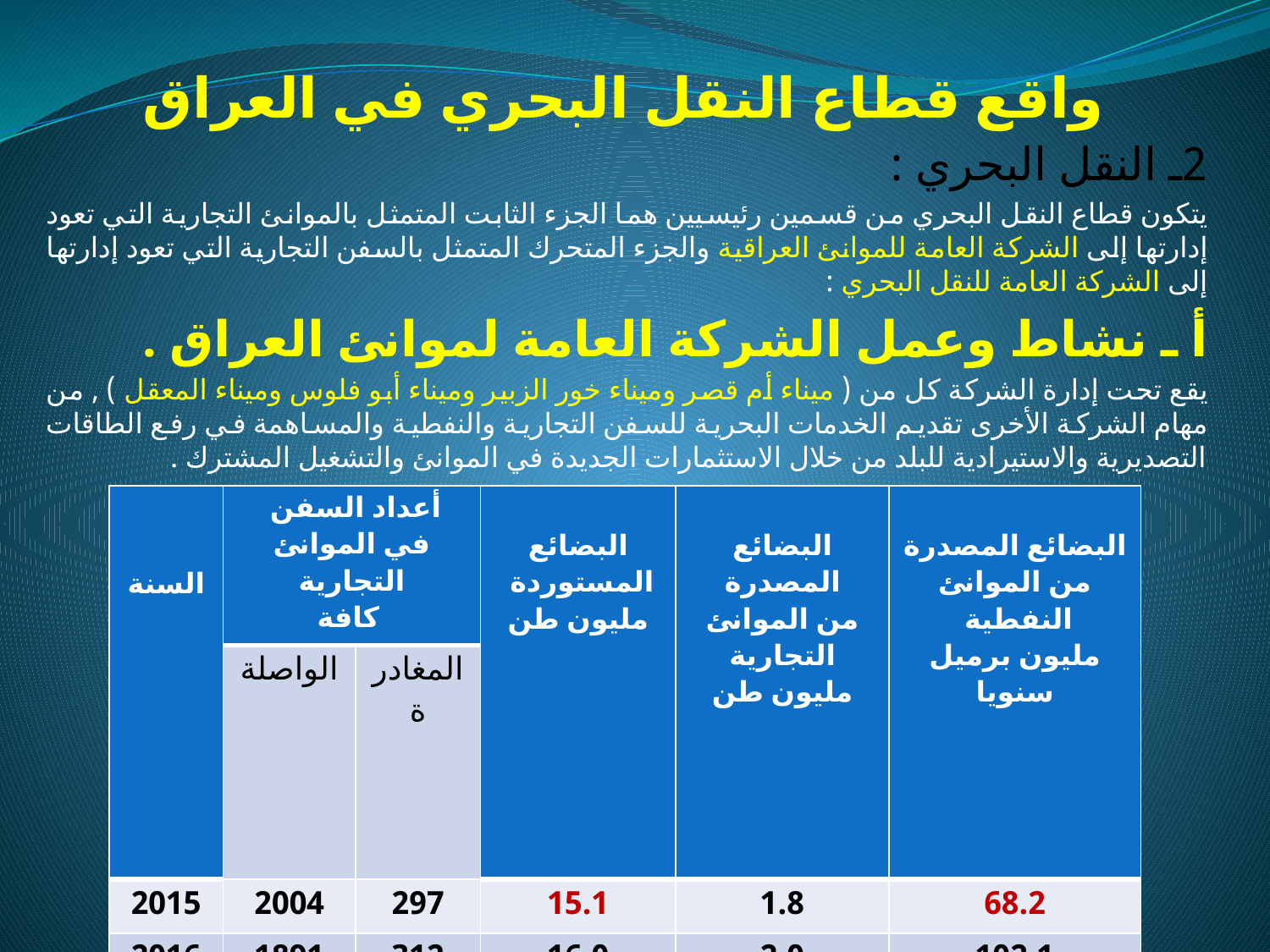

# واقع قطاع النقل البحري في العراق
2ـ النقل البحري :
يتكون قطاع النقل البحري من قسمين رئيسيين هما الجزء الثابت المتمثل بالموانئ التجارية التي تعود إدارتها إلى الشركة العامة للموانئ العراقية والجزء المتحرك المتمثل بالسفن التجارية التي تعود إدارتها إلى الشركة العامة للنقل البحري :
أ ـ نشاط وعمل الشركة العامة لموانئ العراق .
يقع تحت إدارة الشركة كل من ( ميناء أم قصر وميناء خور الزبير وميناء أبو فلوس وميناء المعقل ) , من مهام الشركة الأخرى تقديم الخدمات البحرية للسفن التجارية والنفطية والمساهمة في رفع الطاقات التصديرية والاستيرادية للبلد من خلال الاستثمارات الجديدة في الموانئ والتشغيل المشترك .

| السنة | أعداد السفن في الموانئ التجارية كافة |  | البضائع المستوردة مليون طن | البضائع المصدرة من الموانئ التجارية مليون طن | البضائع المصدرة من الموانئ النفطية مليون برميل سنويا |
| --- | --- | --- | --- | --- | --- |
|  | الواصلة | المغادرة |  |  |  |
| 2015 | 2004 | 297 | 15.1 | 1.8 | 68.2 |
| 2016 | 1891 | 312 | 16.0 | 2.0 | 102.1 |
| 2017 | 2049 | 573 | 17.1 | 5.2 | 99.9 |
| 2018 | 2044 | 995 | 17.8 | 10.4 | 107.5 |